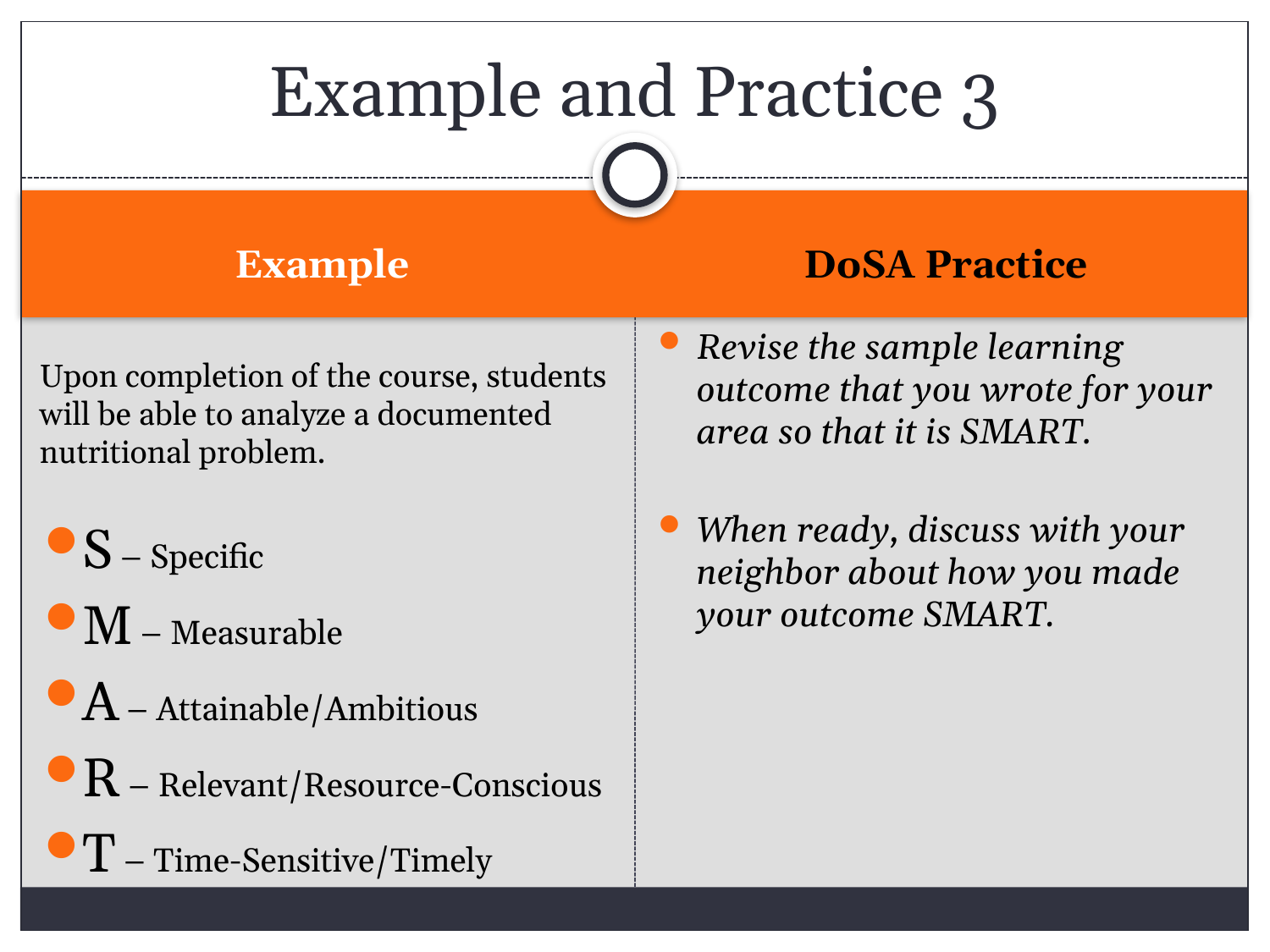

# Example and Practice 3
Example
DoSA Practice
Revise the sample learning outcome that you wrote for your area so that it is SMART.

When ready, discuss with your neighbor about how you made your outcome SMART.

Upon completion of the course, students will be able to analyze a documented nutritional problem.
S – Specific
M – Measurable
A – Attainable/Ambitious
R – Relevant/Resource-Conscious
T – Time-Sensitive/Timely